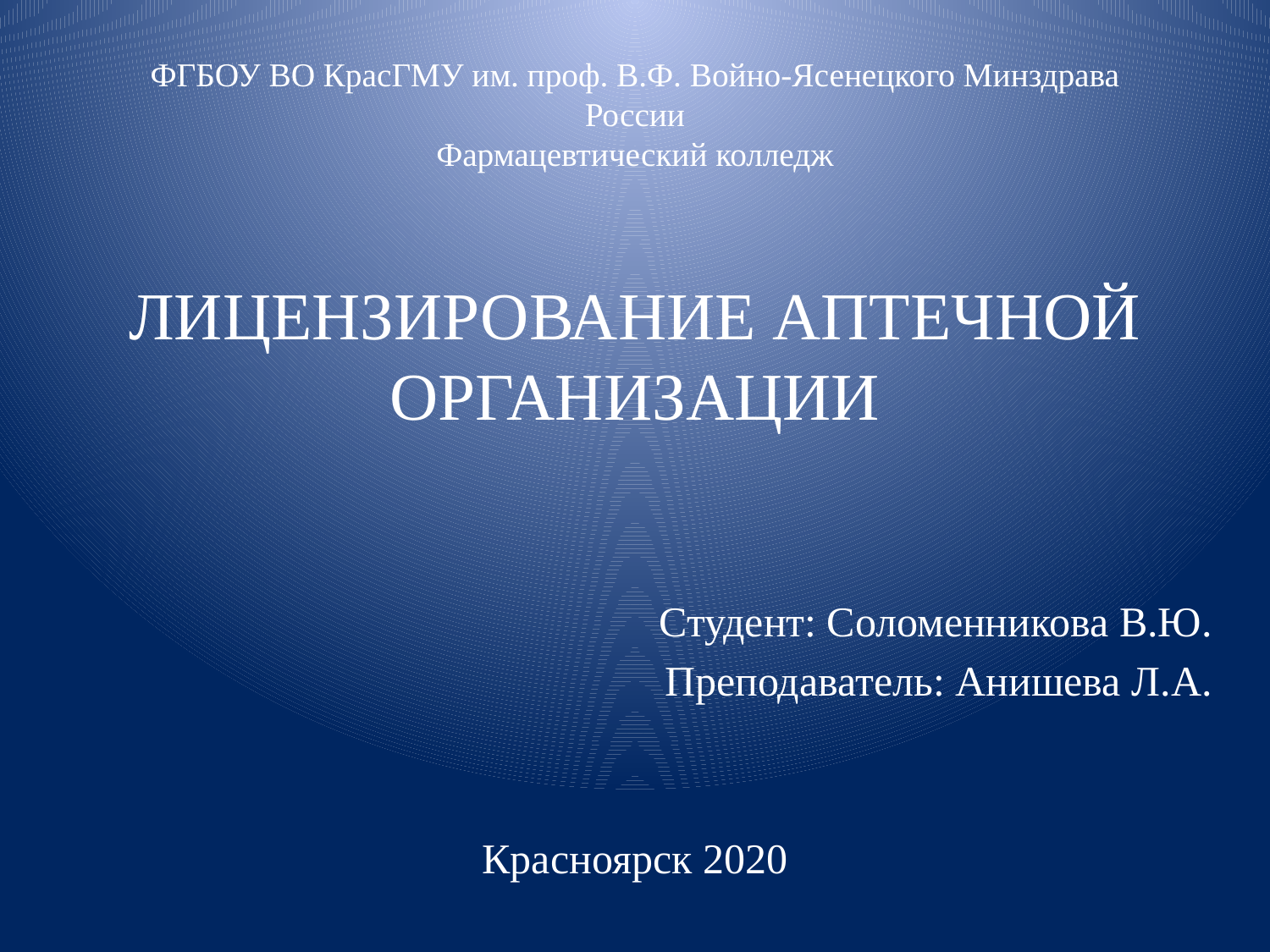

# ФГБОУ ВО КрасГМУ им. проф. В.Ф. Войно-Ясенецкого Минздрава России Фармацевтический колледж
ЛИЦЕНЗИРОВАНИЕ АПТЕЧНОЙ ОРГАНИЗАЦИИ

Студент: Соломенникова В.Ю.
Преподаватель: Анишева Л.А.

Красноярск 2020